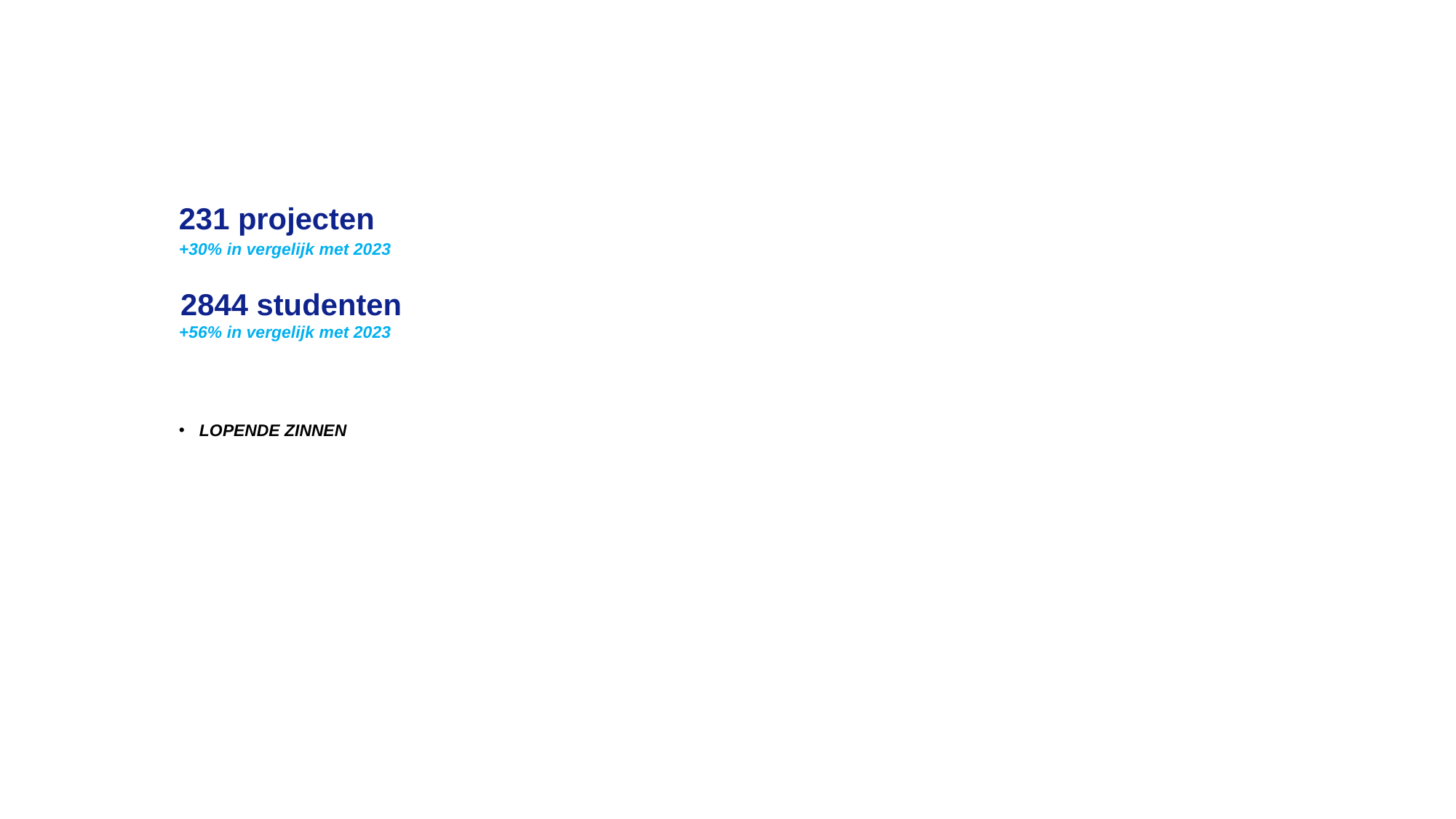

231 projecten
+30% in vergelijk met 2023
2844 studenten
+56% in vergelijk met 2023

LOPENDE ZINNEN